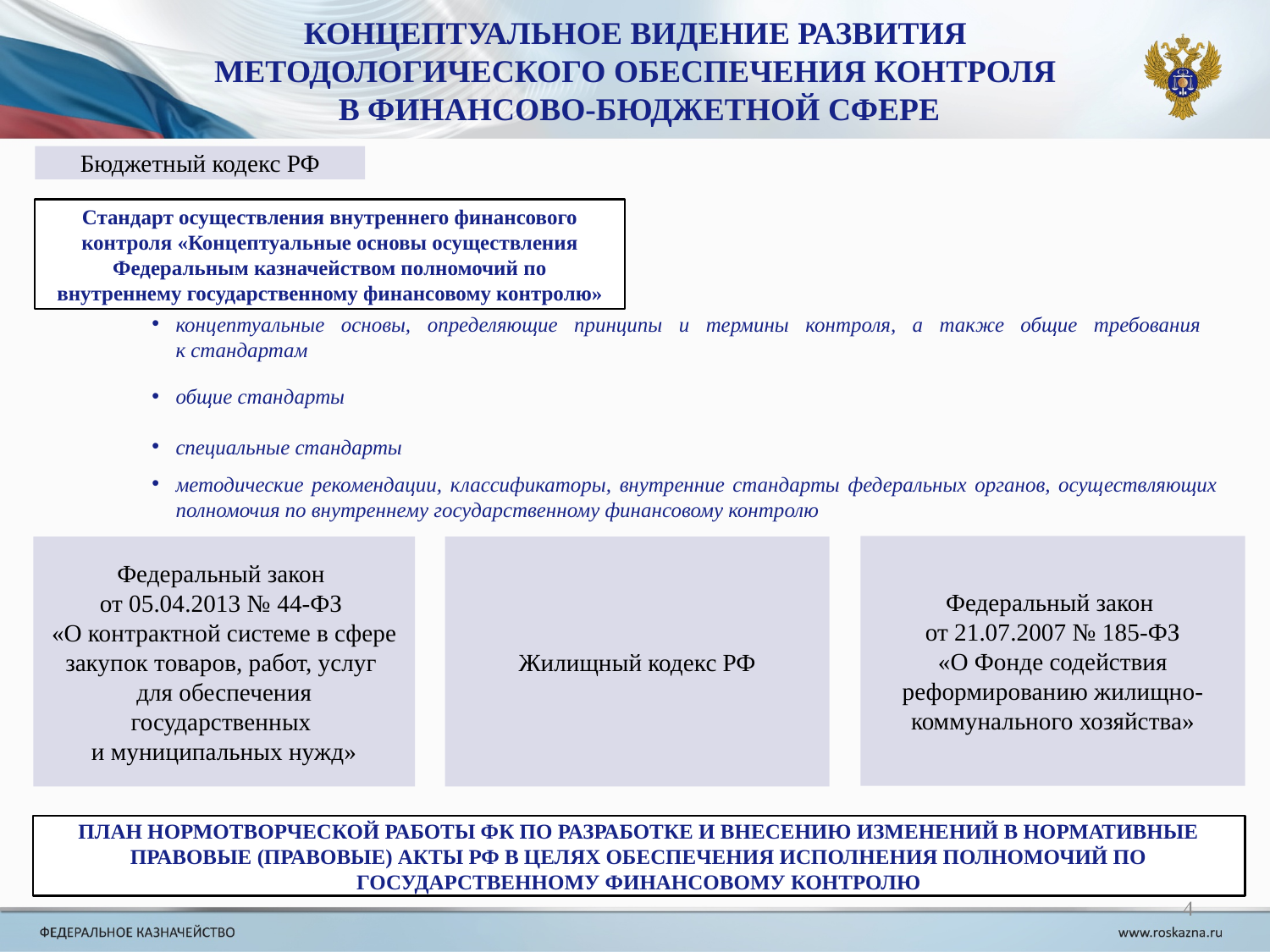

КОНЦЕПТУАЛЬНОЕ ВИДЕНИЕ РАЗВИТИЯ
МЕТОДОЛОГИЧЕСКОГО ОБЕСПЕЧЕНИЯ КОНТРОЛЯ
В ФИНАНСОВО-БЮДЖЕТНОЙ СФЕРЕ
Бюджетный кодекс РФ
Стандарт осуществления внутреннего финансового контроля «Концептуальные основы осуществления Федеральным казначейством полномочий по внутреннему государственному финансовому контролю»
концептуальные основы, определяющие принципы и термины контроля, а также общие требования
к стандартам
общие стандарты
специальные стандарты
методические рекомендации, классификаторы, внутренние стандарты федеральных органов, осуществляющих полномочия по внутреннему государственному финансовому контролю
Федеральный закон
от 21.07.2007 № 185-ФЗ
«О Фонде содействия реформированию жилищно-коммунального хозяйства»
Федеральный закон
от 05.04.2013 № 44-ФЗ
«О контрактной системе в сфере закупок товаров, работ, услуг
для обеспечения государственных
и муниципальных нужд»
Жилищный кодекс РФ
ПЛАН НОРМОТВОРЧЕСКОЙ РАБОТЫ ФК ПО РАЗРАБОТКЕ И ВНЕСЕНИЮ ИЗМЕНЕНИЙ В НОРМАТИВНЫЕ ПРАВОВЫЕ (ПРАВОВЫЕ) АКТЫ РФ В ЦЕЛЯХ ОБЕСПЕЧЕНИЯ ИСПОЛНЕНИЯ ПОЛНОМОЧИЙ ПО ГОСУДАРСТВЕННОМУ ФИНАНСОВОМУ КОНТРОЛЮ
4